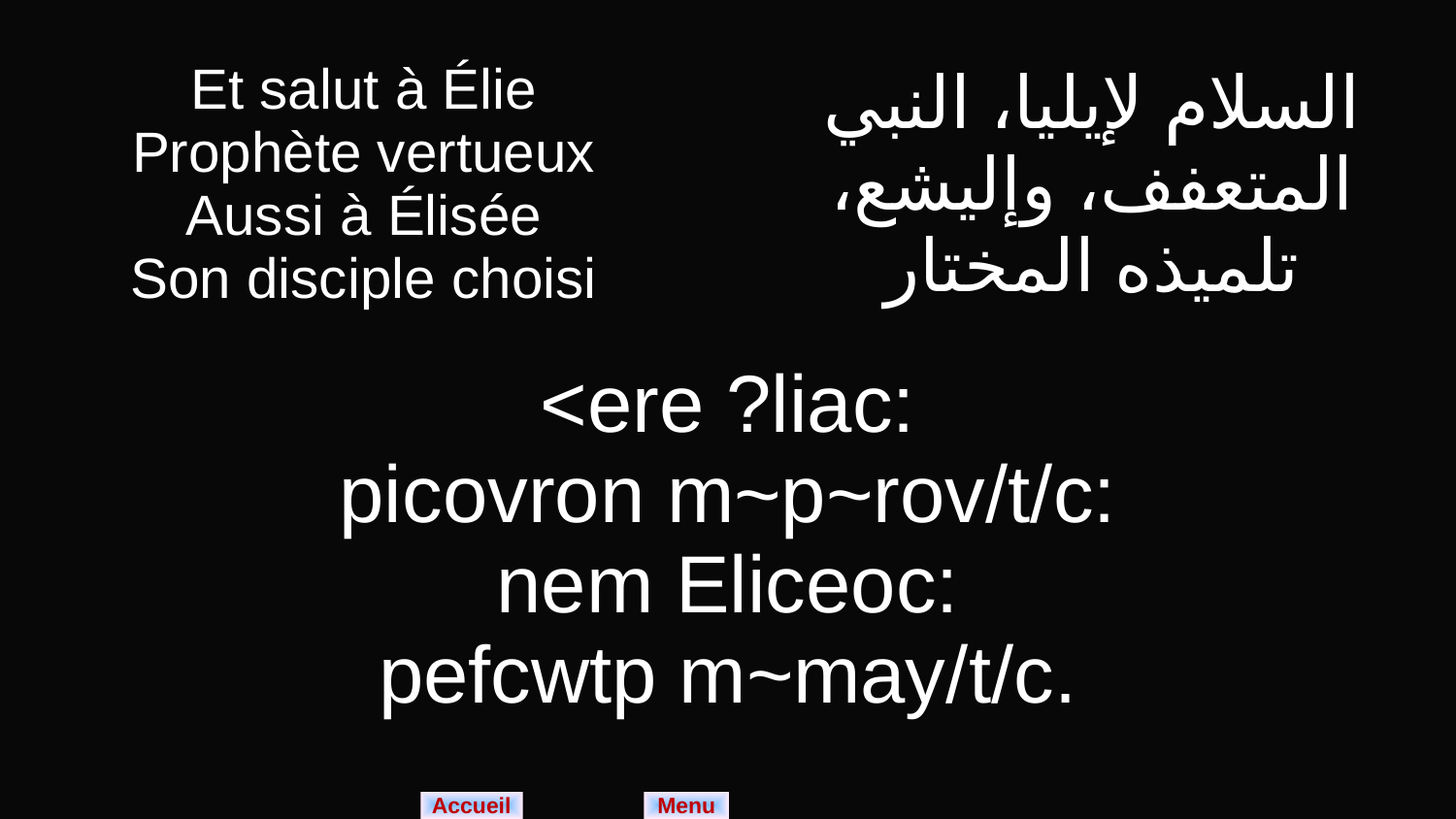

| Et salut à Élie Prophète vertueux Aussi à Élisée Son disciple choisi | السلام لإيليا، النبي المتعفف، وإليشع، تلميذه المختار |
| --- | --- |
| <ere ?liac: picovron m~p~rov/t/c: nem Eliceoc: pefcwtp m~may/t/c. |  |
Menu